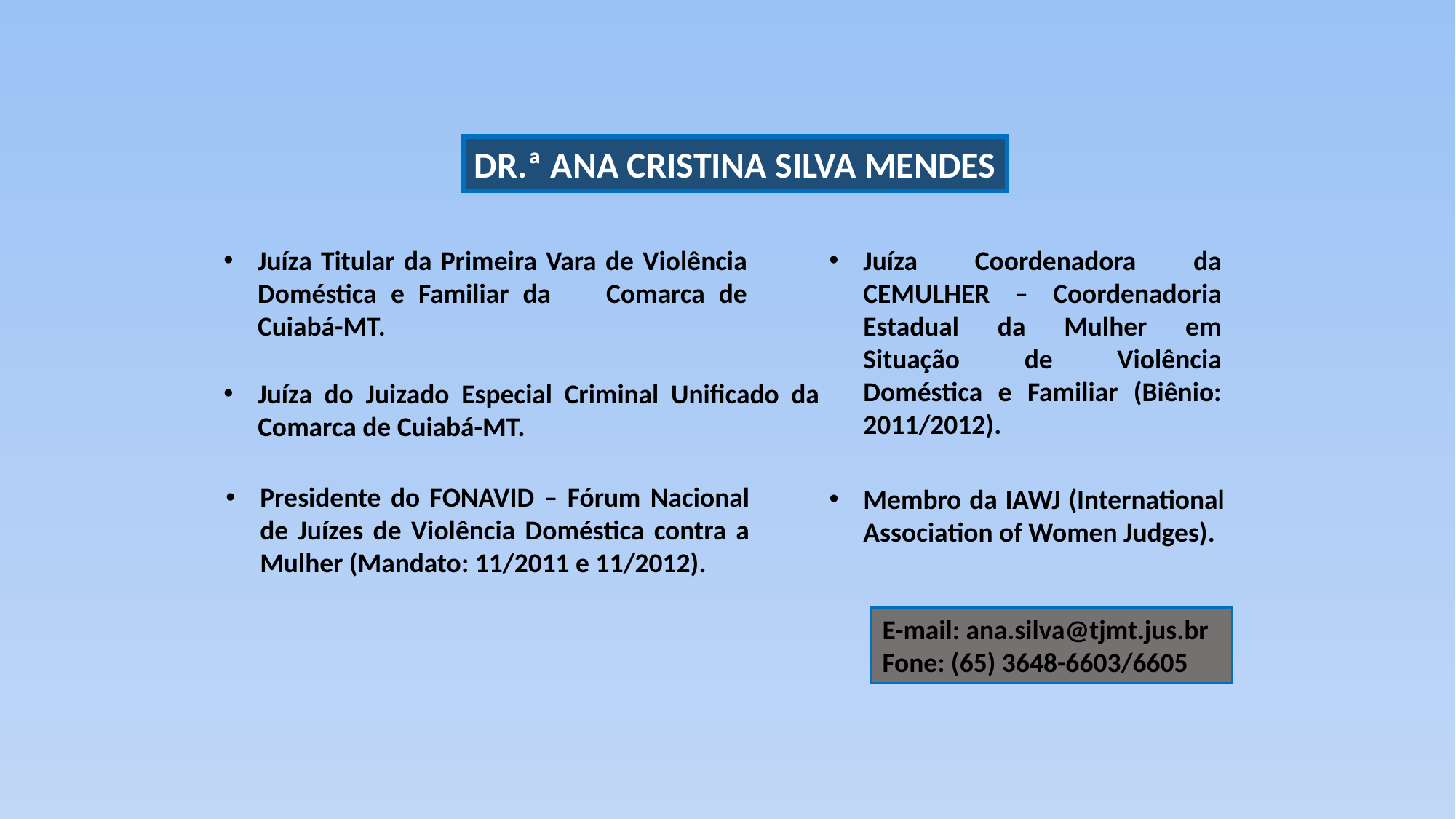

DR.ª ANA CRISTINA SILVA MENDES
Juíza Titular da Primeira Vara de Violência Doméstica e Familiar da    Comarca de Cuiabá-MT.
Juíza Coordenadora da CEMULHER – Coordenadoria Estadual da Mulher em Situação de Violência Doméstica e Familiar (Biênio: 2011/2012).
Juíza do Juizado Especial Criminal Unificado da Comarca de Cuiabá-MT.
Presidente do FONAVID – Fórum Nacional de Juízes de Violência Doméstica contra a Mulher (Mandato: 11/2011 e 11/2012).
Membro da IAWJ (International Association of Women Judges).
E-mail: ana.silva@tjmt.jus.br
Fone: (65) 3648-6603/6605